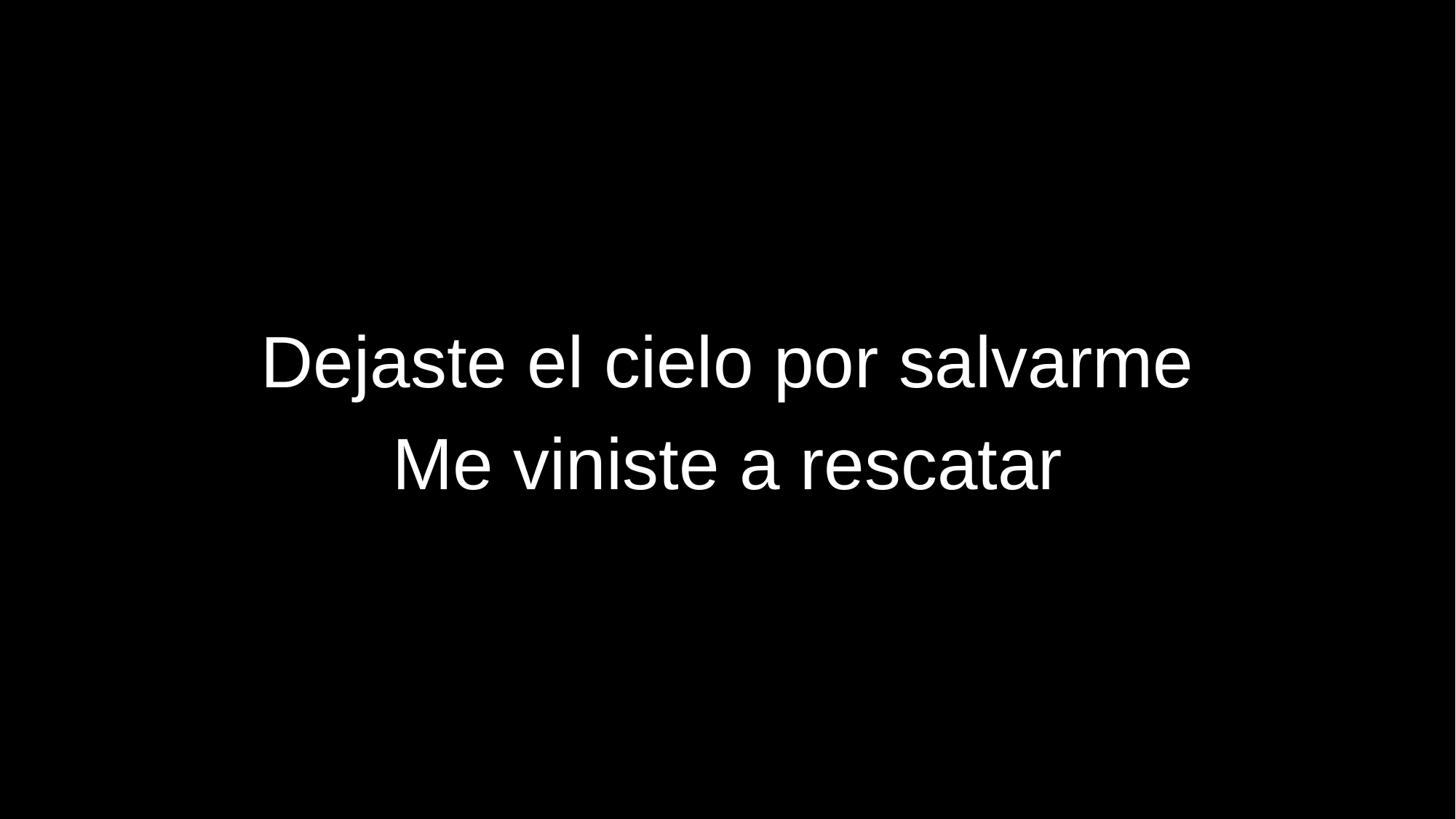

Dejaste el cielo por salvarme
Me viniste a rescatar